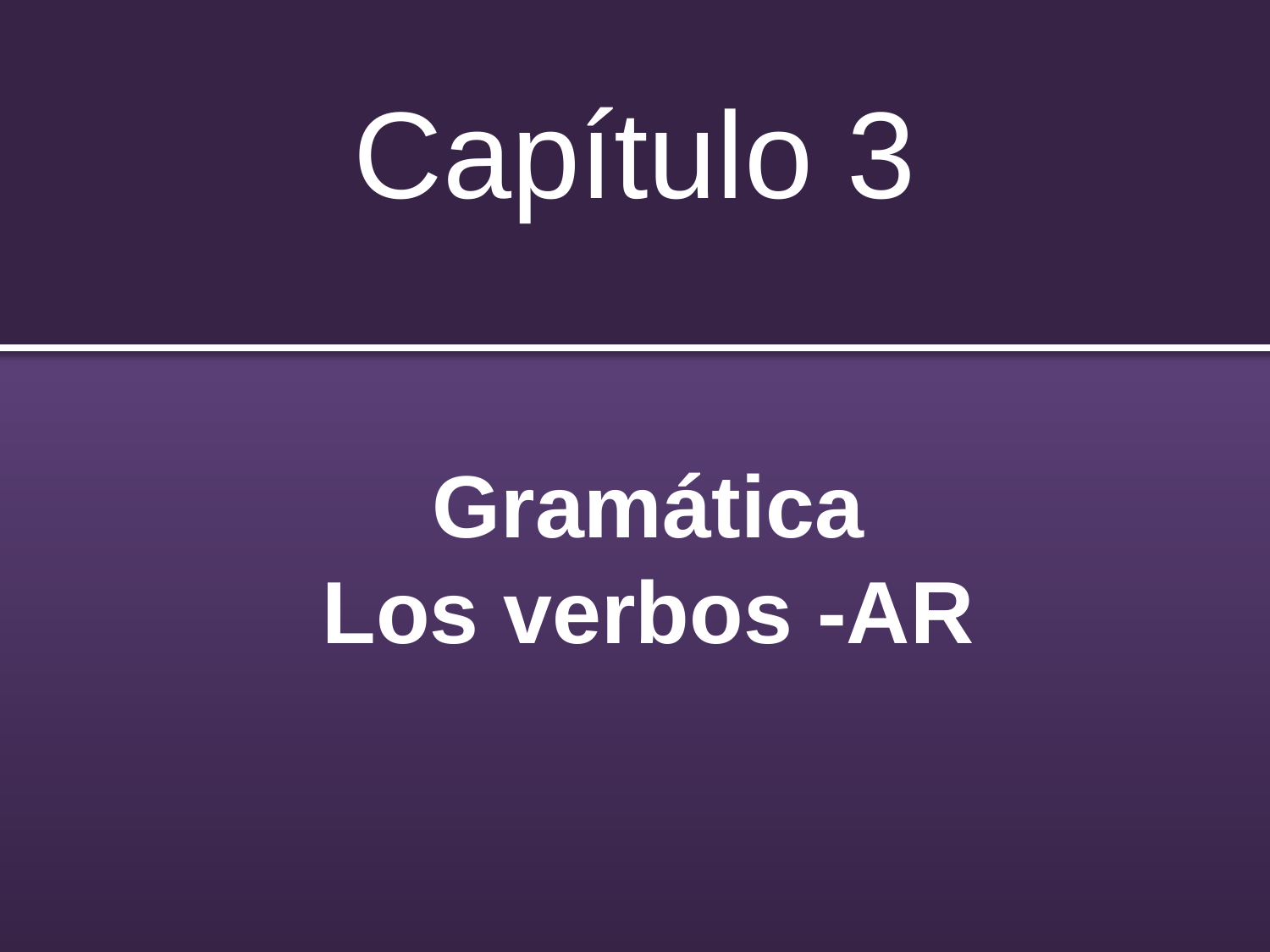

# Capítulo 3
Gramática
Los verbos -AR